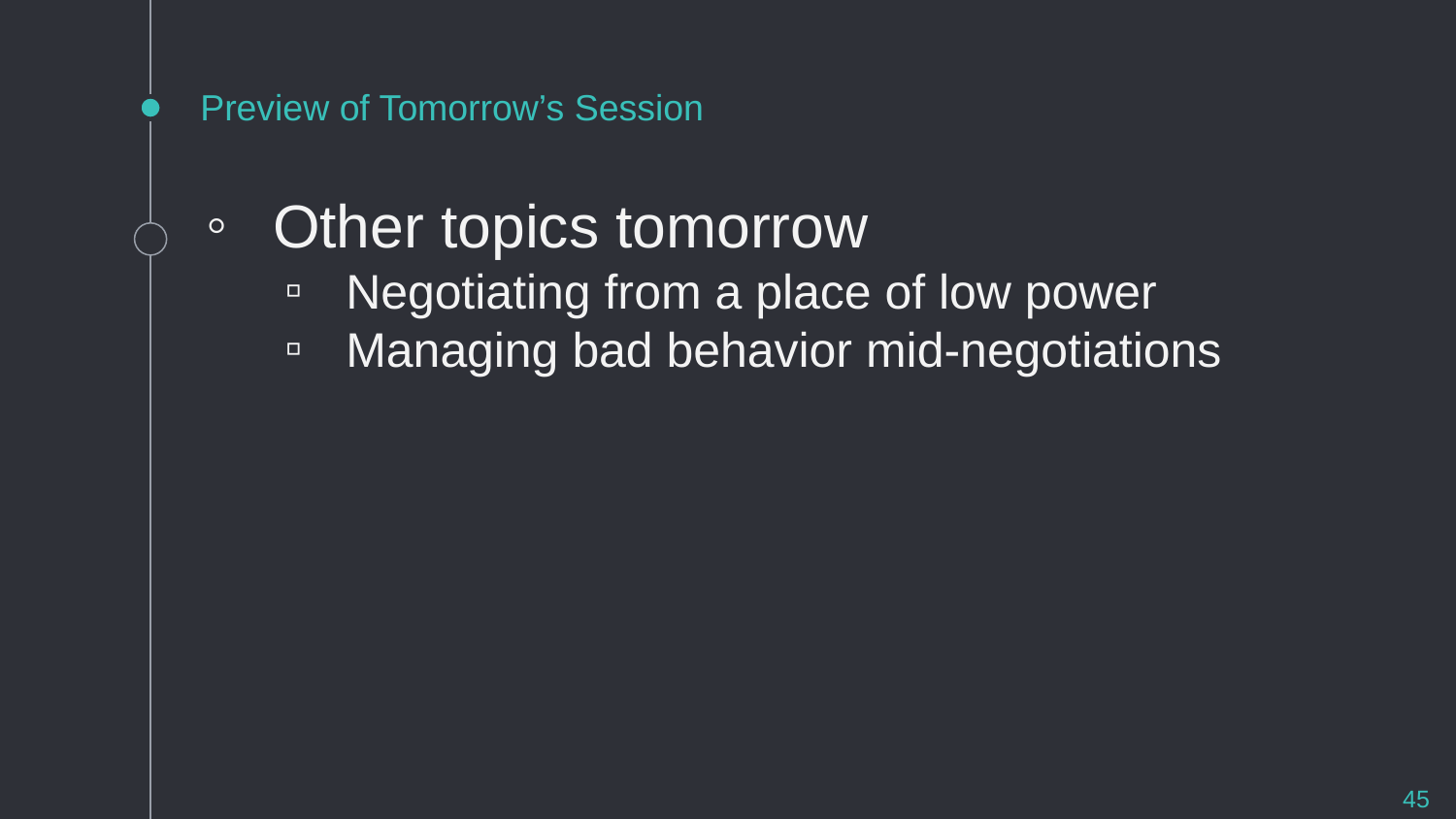

# Preview of Tomorrow’s Session
Other topics tomorrow
Negotiating from a place of low power
Managing bad behavior mid-negotiations
45